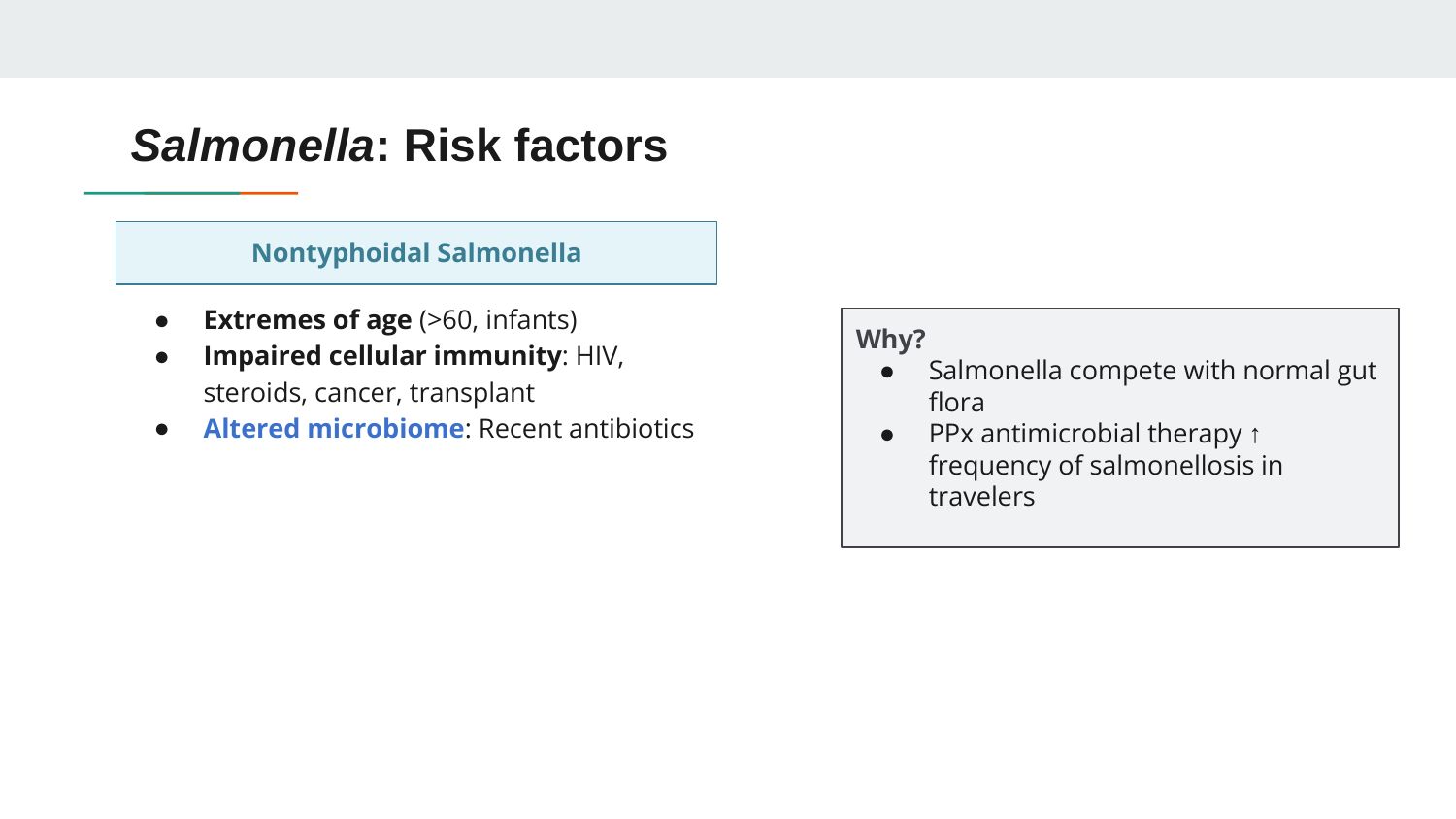

# Salmonella: Risk factors

Nontyphoidal Salmonella
Extremes of age (>60, infants)
Impaired cellular immunity: HIV, steroids, cancer, transplant
Altered microbiome: Recent antibiotics
Why?
Salmonella compete with normal gut flora
PPx antimicrobial therapy ↑ frequency of salmonellosis in travelers